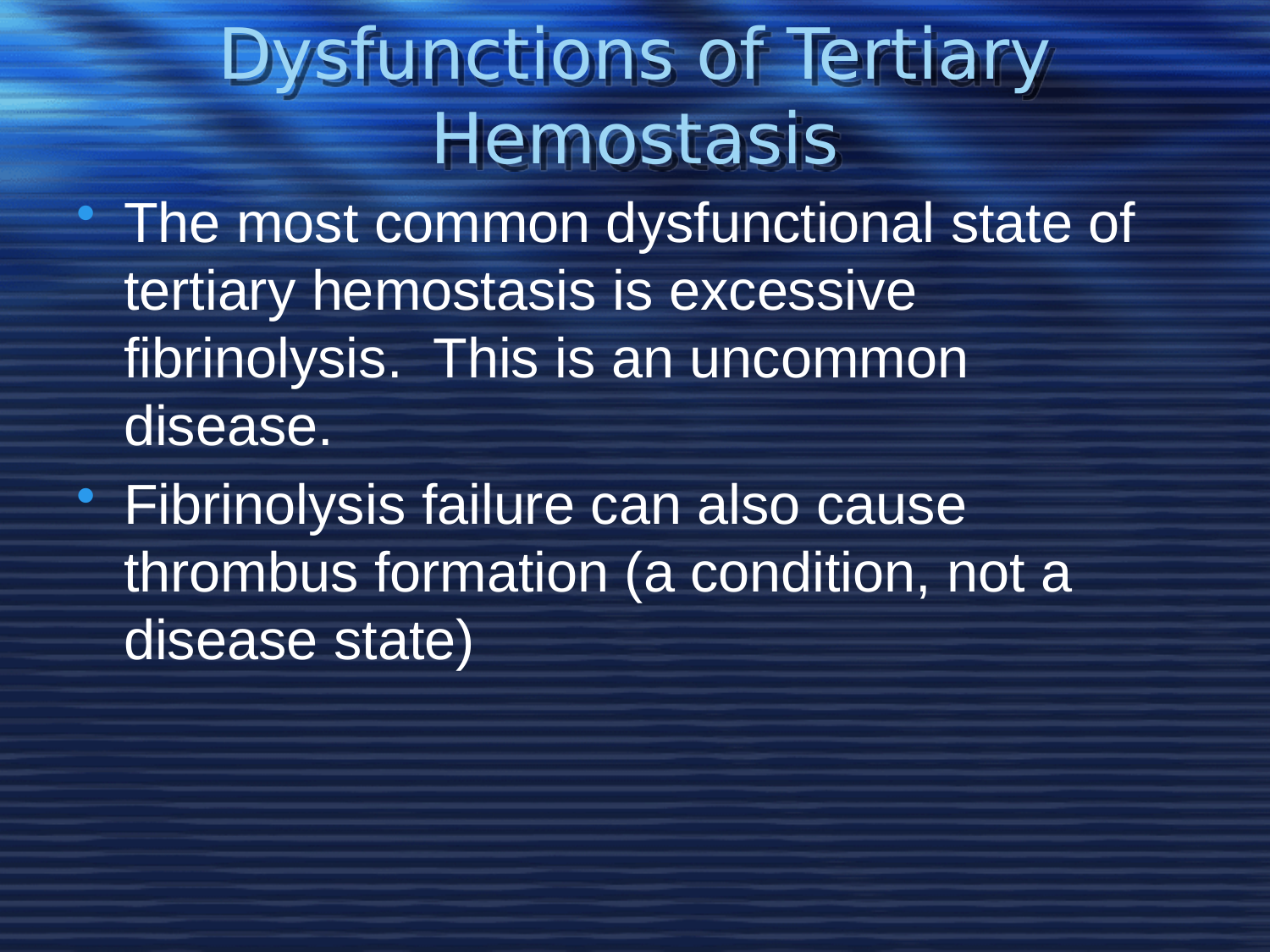

# Dysfunctions of Tertiary Hemostasis
The most common dysfunctional state of tertiary hemostasis is excessive fibrinolysis.  This is an uncommon disease.
Fibrinolysis failure can also cause thrombus formation (a condition, not a disease state)